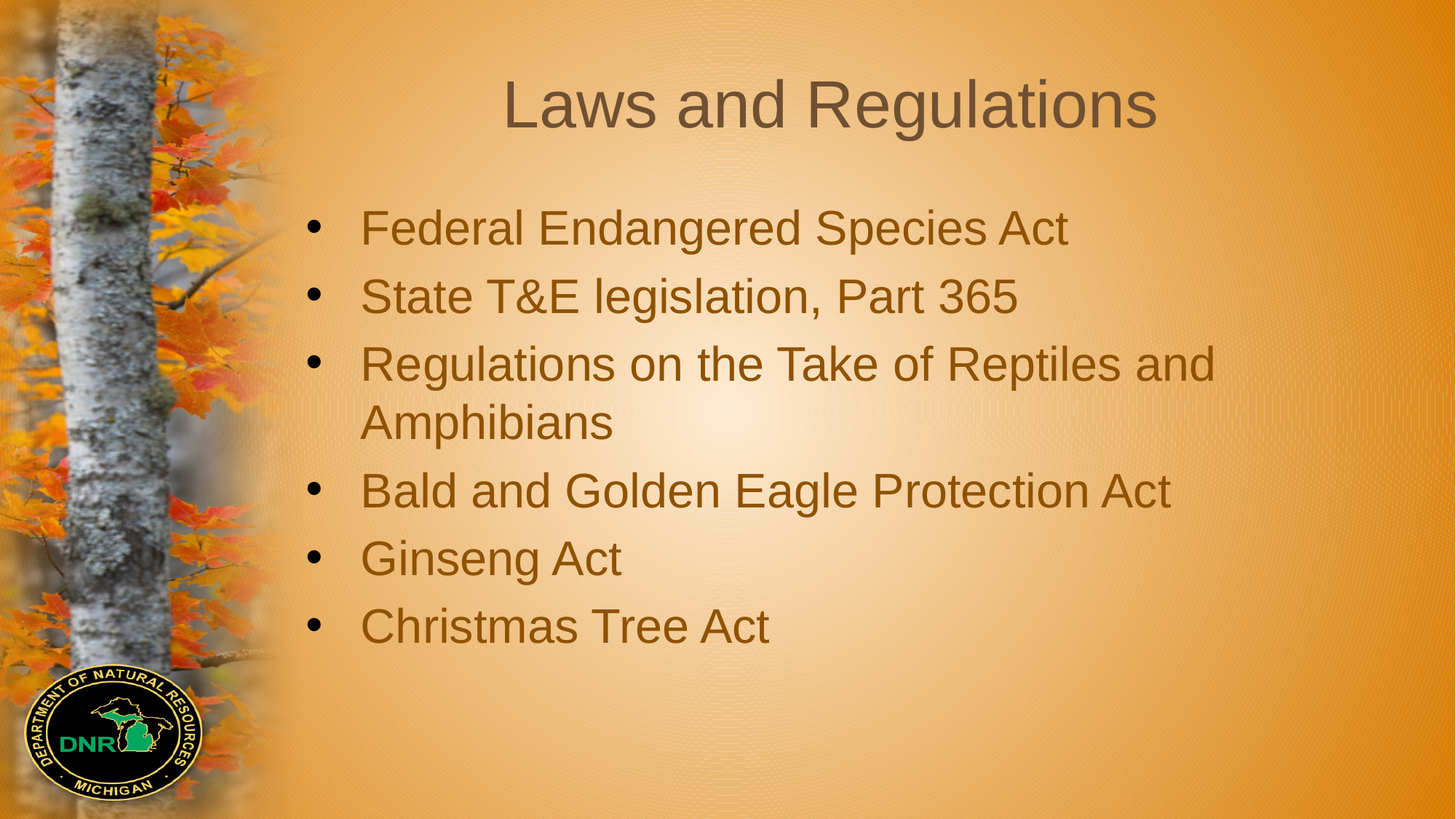

# Laws and Regulations
Federal Endangered Species Act
State T&E legislation, Part 365
Regulations on the Take of Reptiles and Amphibians
Bald and Golden Eagle Protection Act
Ginseng Act
Christmas Tree Act